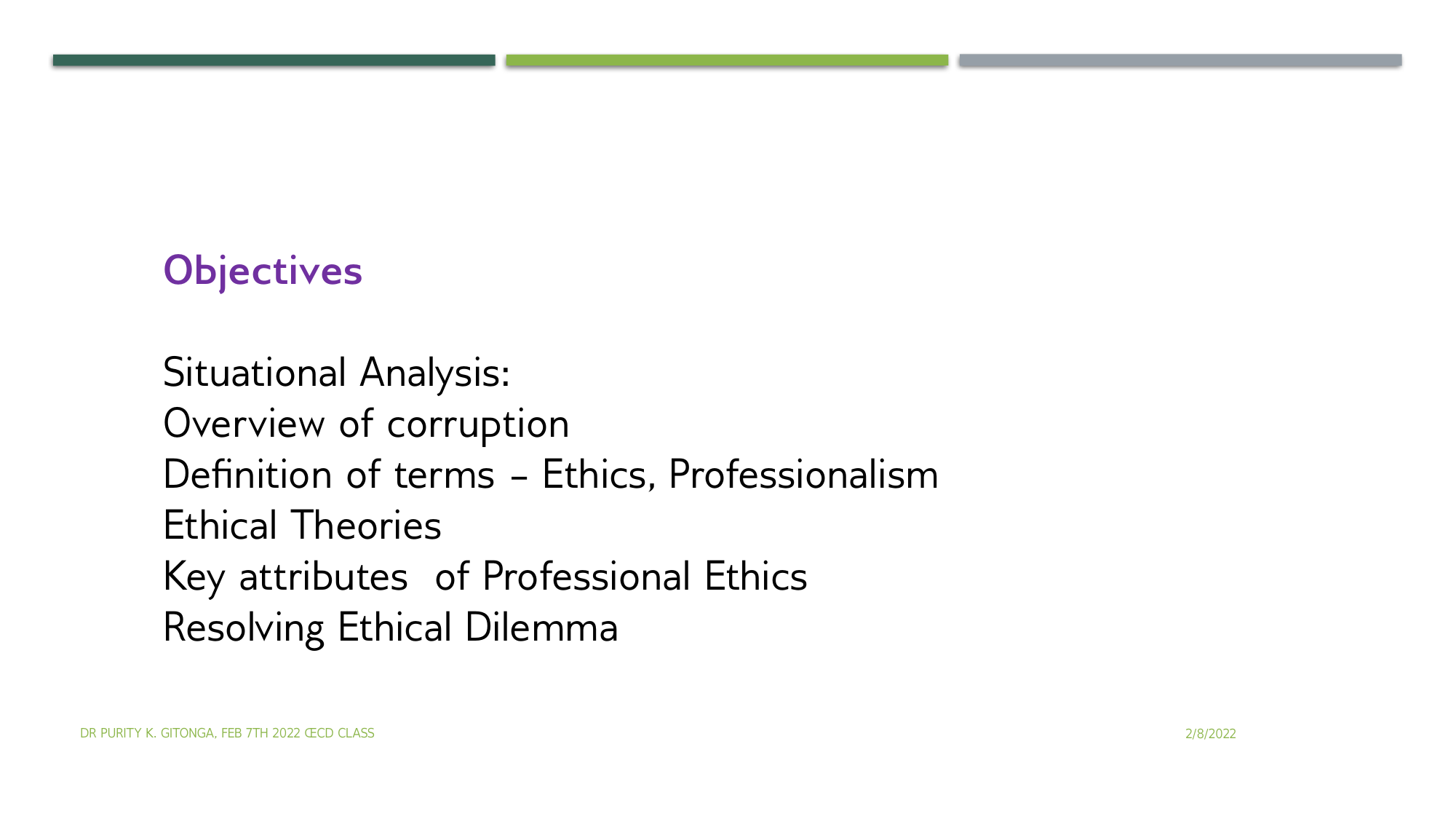

Objectives

Situational Analysis:
Overview of corruption
Definition of terms – Ethics, Professionalism
Ethical Theories
Key attributes  of Professional Ethics
Resolving Ethical Dilemma

Dr Purity K. Gitonga, FEB 7TH 2022 OECD CLASS
2/8/2022